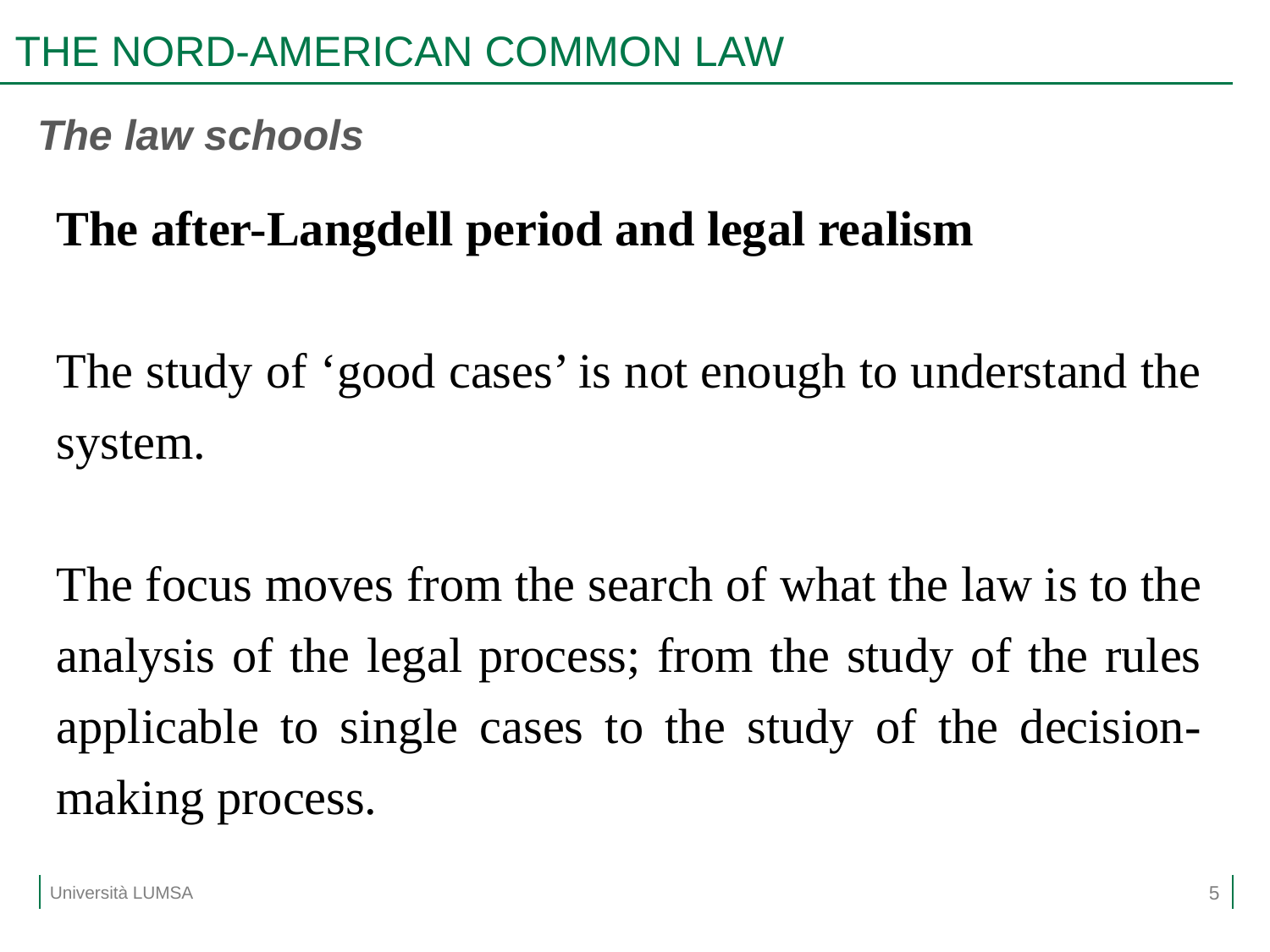

# THE NORD-AMERICAN COMMON LAW
The law schools
The after-Langdell period and legal realism

The study of ‘good cases’ is not enough to understand the system.

The focus moves from the search of what the law is to the analysis of the legal process; from the study of the rules applicable to single cases to the study of the decision-making process.
5